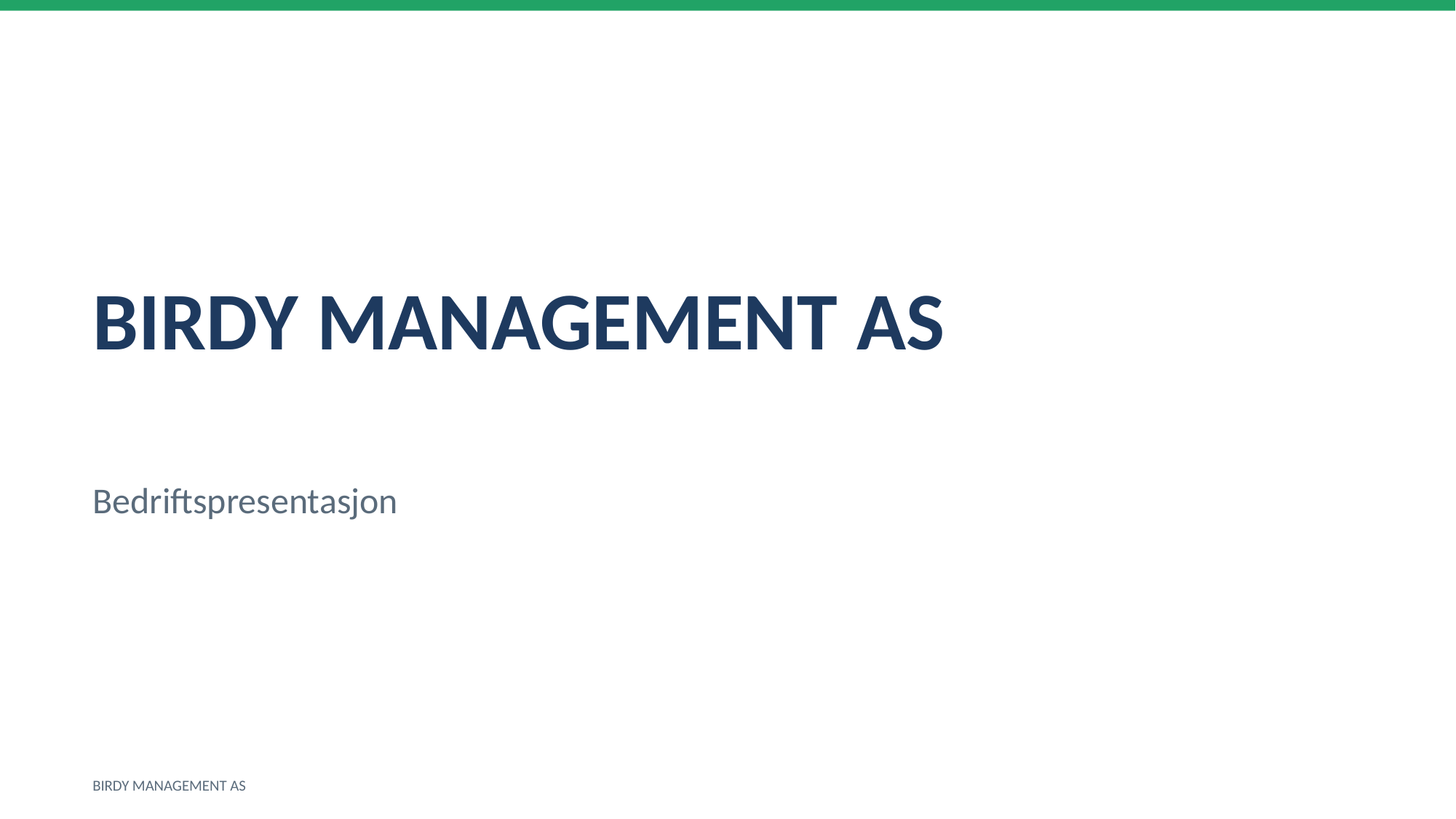

BIRDY MANAGEMENT AS
Bedriftspresentasjon
BIRDY MANAGEMENT AS